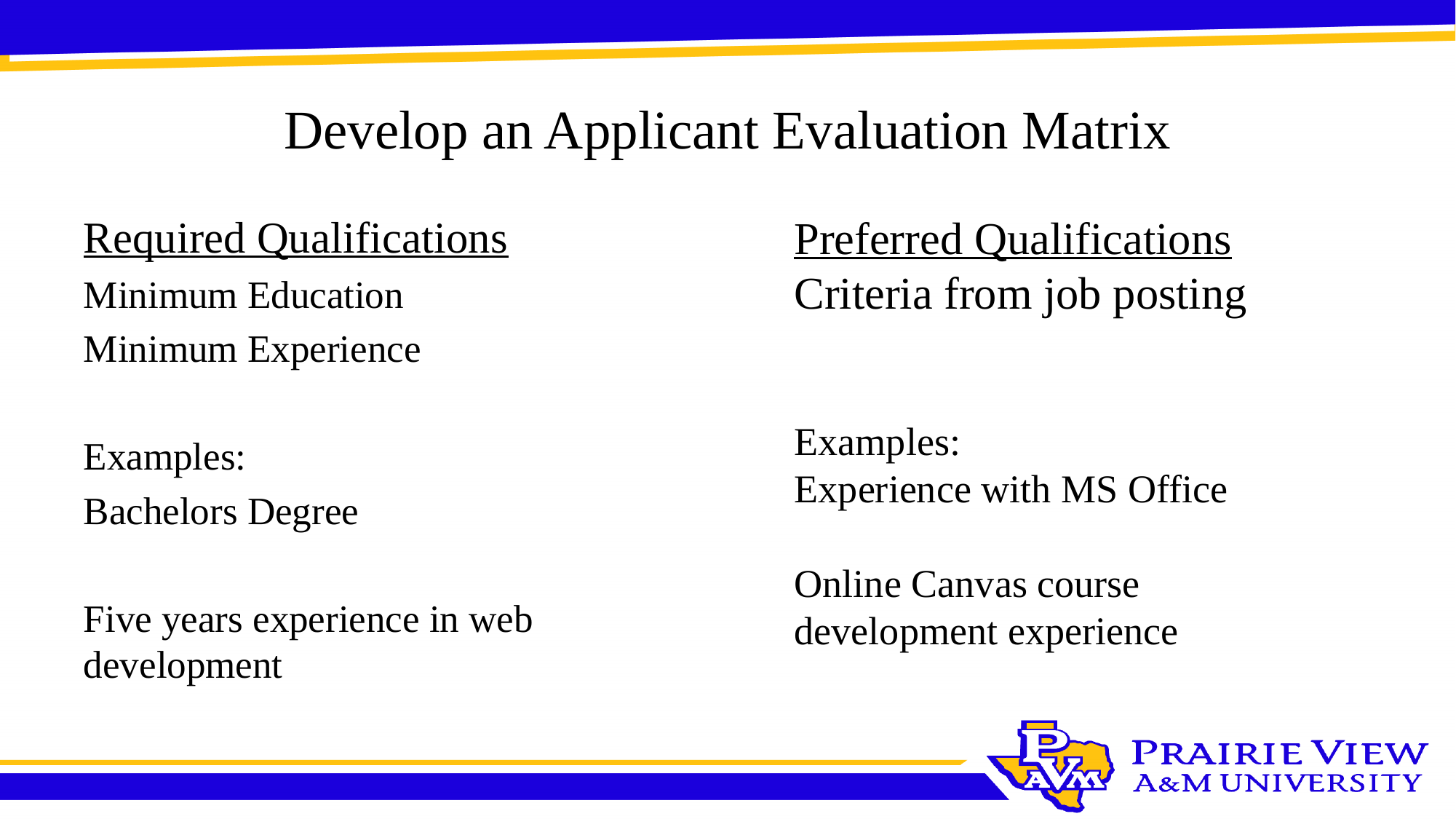

# Develop an Applicant Evaluation Matrix
Required Qualifications
Minimum Education
Minimum Experience

Examples:
Bachelors Degree

Five years experience in web development
Preferred Qualifications
Criteria from job posting

Examples:
Experience with MS Office

Online Canvas course development experience